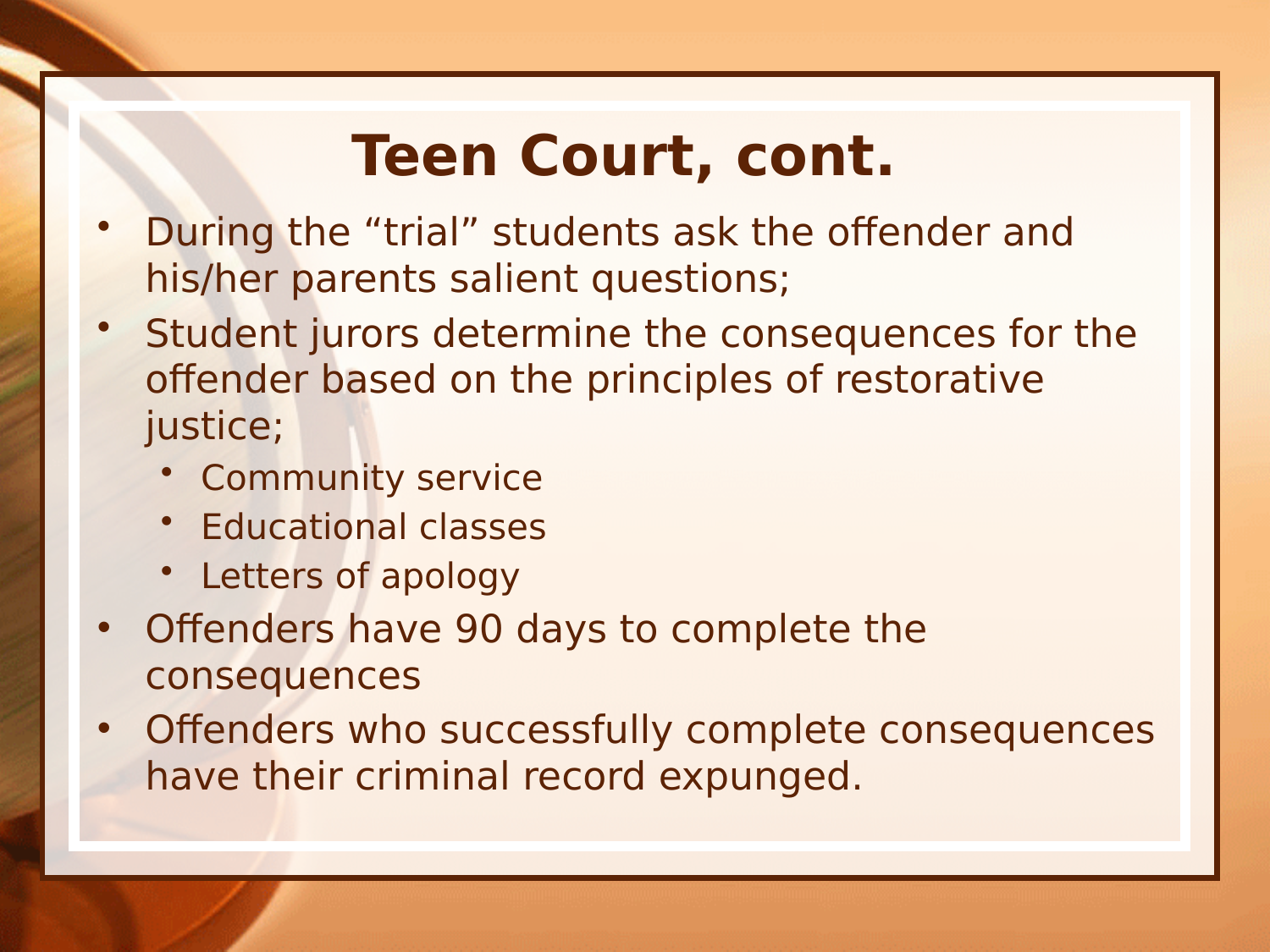

# Teen Court, cont.
During the “trial” students ask the offender and his/her parents salient questions;
Student jurors determine the consequences for the offender based on the principles of restorative justice;
Community service
Educational classes
Letters of apology
Offenders have 90 days to complete the consequences
Offenders who successfully complete consequences have their criminal record expunged.